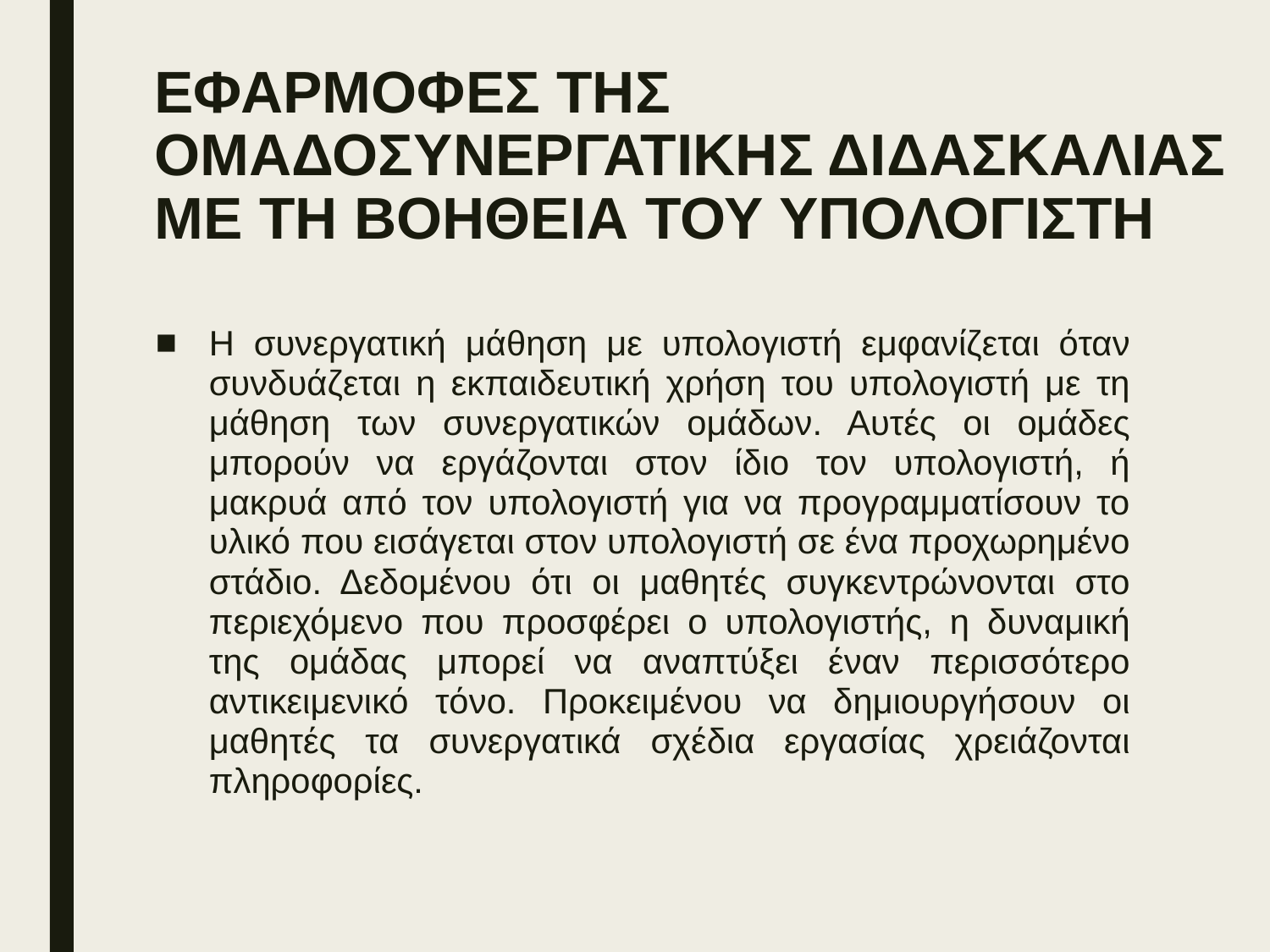

# ΕΦΑΡΜΟΦΕΣ ΤΗΣ ΟΜΑΔΟΣΥΝΕΡΓΑΤΙΚΗΣ ΔΙΔΑΣΚΑΛΙΑΣ ΜΕ ΤΗ ΒΟΗΘΕΙΑ ΤΟΥ ΥΠΟΛΟΓΙΣΤΗ
Η συνεργατική μάθηση με υπολογιστή εμφανίζεται όταν συνδυάζεται η εκπαιδευτική χρήση του υπολογιστή με τη μάθηση των συνεργατικών ομάδων. Αυτές οι ομάδες μπορούν να εργάζονται στον ίδιο τον υπολογιστή, ή μακρυά από τον υπολογιστή για να προγραμματίσουν το υλικό που εισάγεται στον υπολογιστή σε ένα προχωρημένο στάδιο. Δεδομένου ότι οι μαθητές συγκεντρώνονται στο περιεχόμενο που προσφέρει ο υπολογιστής, η δυναμική της ομάδας μπορεί να αναπτύξει έναν περισσότερο αντικειμενικό τόνο. Προκειμένου να δημιουργήσουν οι μαθητές τα συνεργατικά σχέδια εργασίας χρειάζονται πληροφορίες.